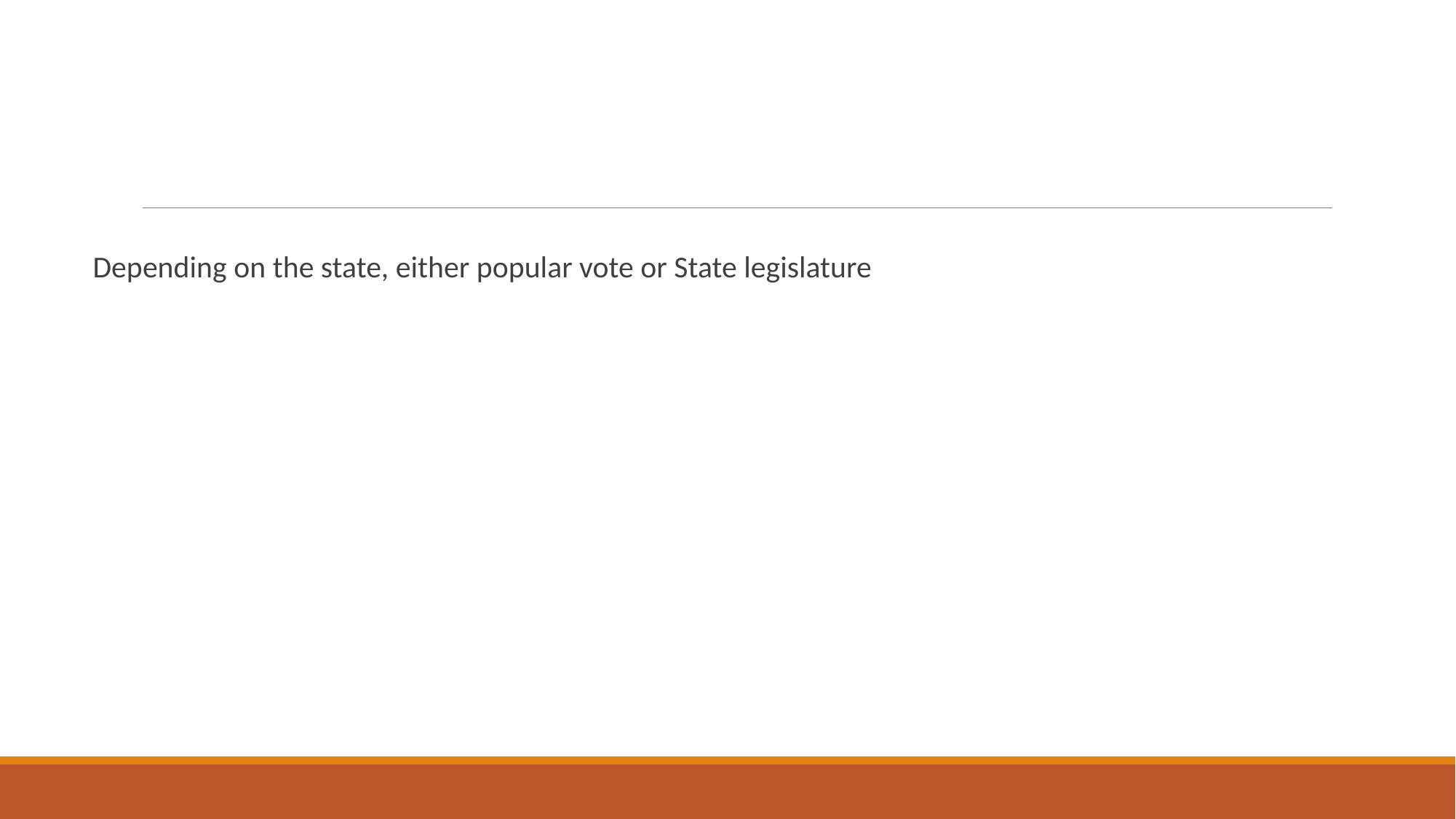

#
Depending on the state, either popular vote or State legislature